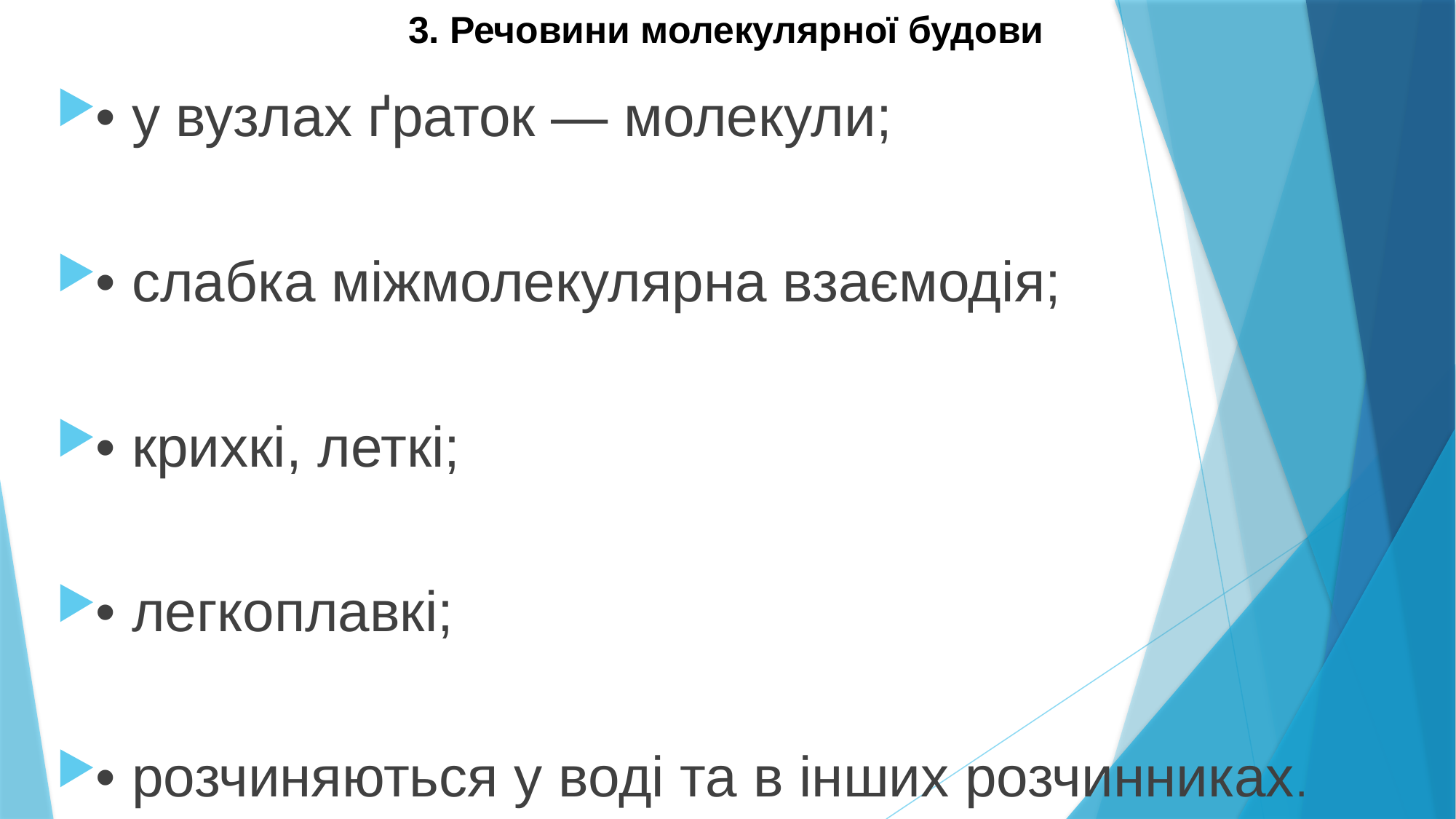

# 3. Речовини молекулярної будови
• у вузлах ґраток — молекули;

• слабка міжмолекулярна взаємодія;

• крихкі, леткі;

• легкоплавкі;

• розчиняються у воді та в інших розчинниках.